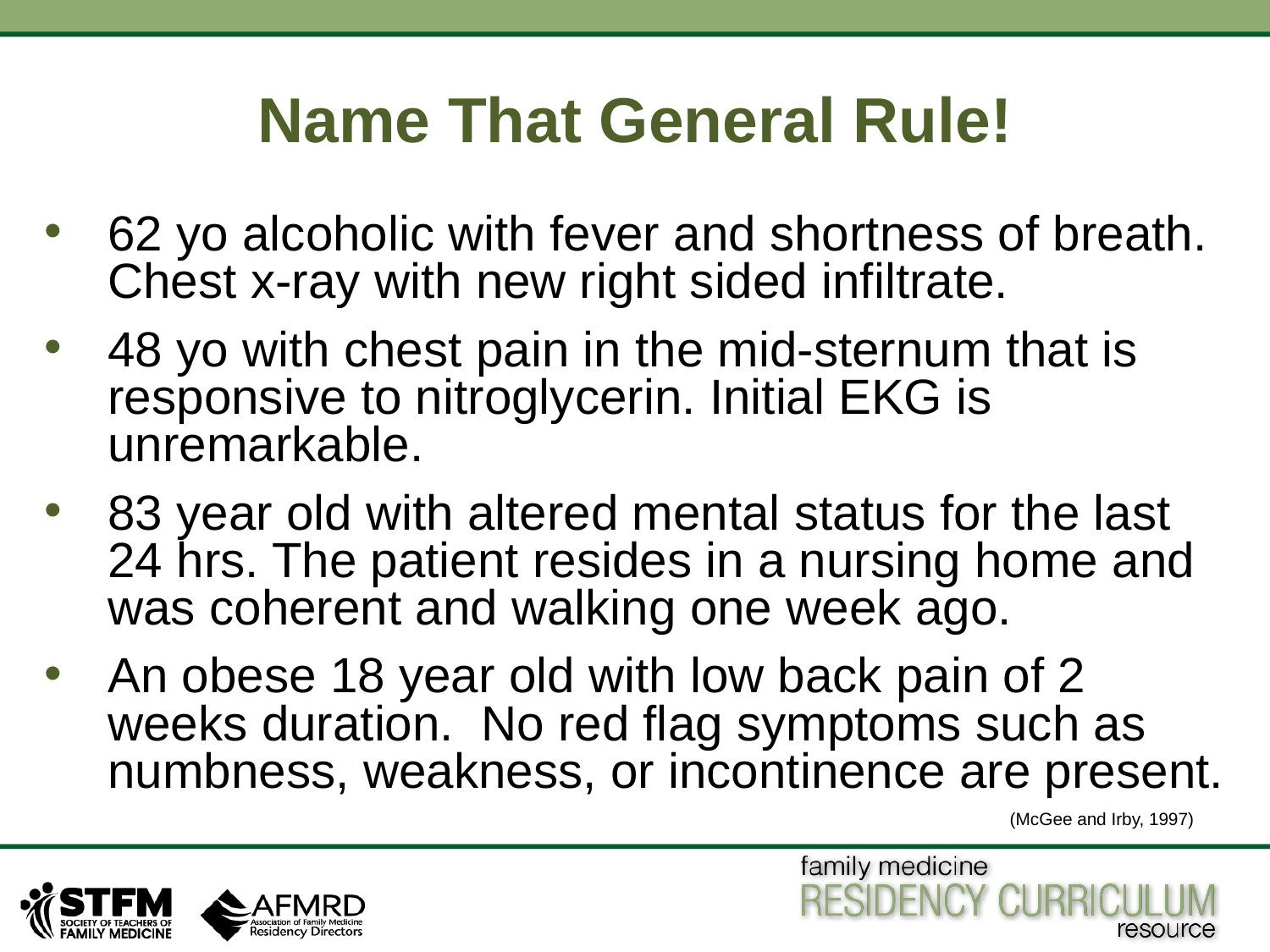

# Name That General Rule!
62 yo alcoholic with fever and shortness of breath.  Chest x-ray with new right sided infiltrate.
48 yo with chest pain in the mid-sternum that is responsive to nitroglycerin. Initial EKG is unremarkable.
83 year old with altered mental status for the last 24 hrs. The patient resides in a nursing home and was coherent and walking one week ago.
An obese 18 year old with low back pain of 2 weeks duration.  No red flag symptoms such as numbness, weakness, or incontinence are present.
(McGee and Irby, 1997)